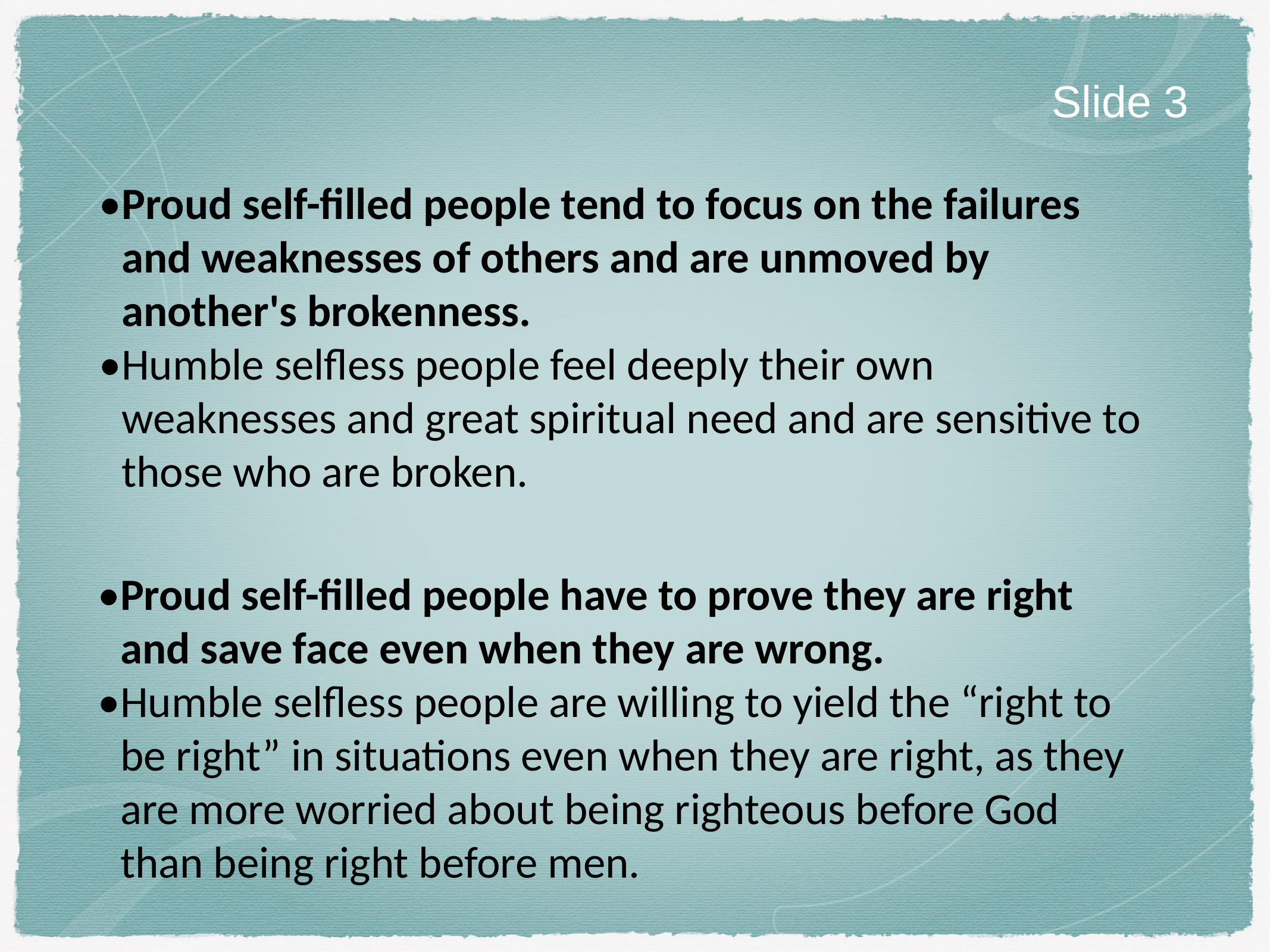

Slide 3
•	Proud self-filled people tend to focus on the failures and weaknesses of others and are unmoved by another's brokenness.
•	Humble selfless people feel deeply their own weaknesses and great spiritual need and are sensitive to those who are broken.
•	Proud self-filled people have to prove they are right and save face even when they are wrong.
•	Humble selfless people are willing to yield the “right to be right” in situations even when they are right, as they are more worried about being righteous before God than being right before men.